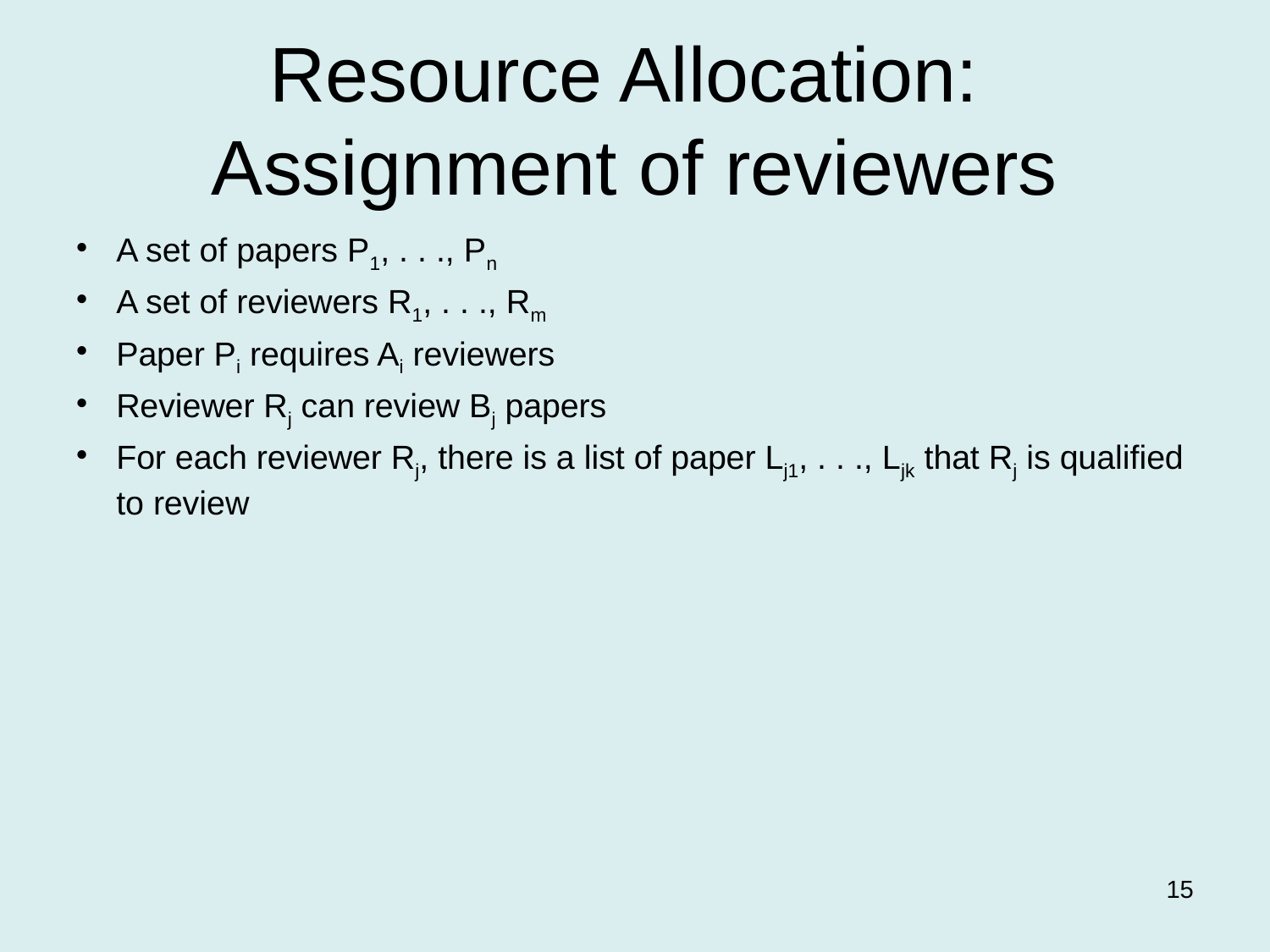

# Resource Allocation:  Assignment of reviewers
A set of papers P1, . . ., Pn
A set of reviewers R1, . . ., Rm
Paper Pi requires Ai reviewers
Reviewer Rj can review Bj papers
For each reviewer Rj, there is a list of paper Lj1, . . ., Ljk that Rj is qualified to review
15